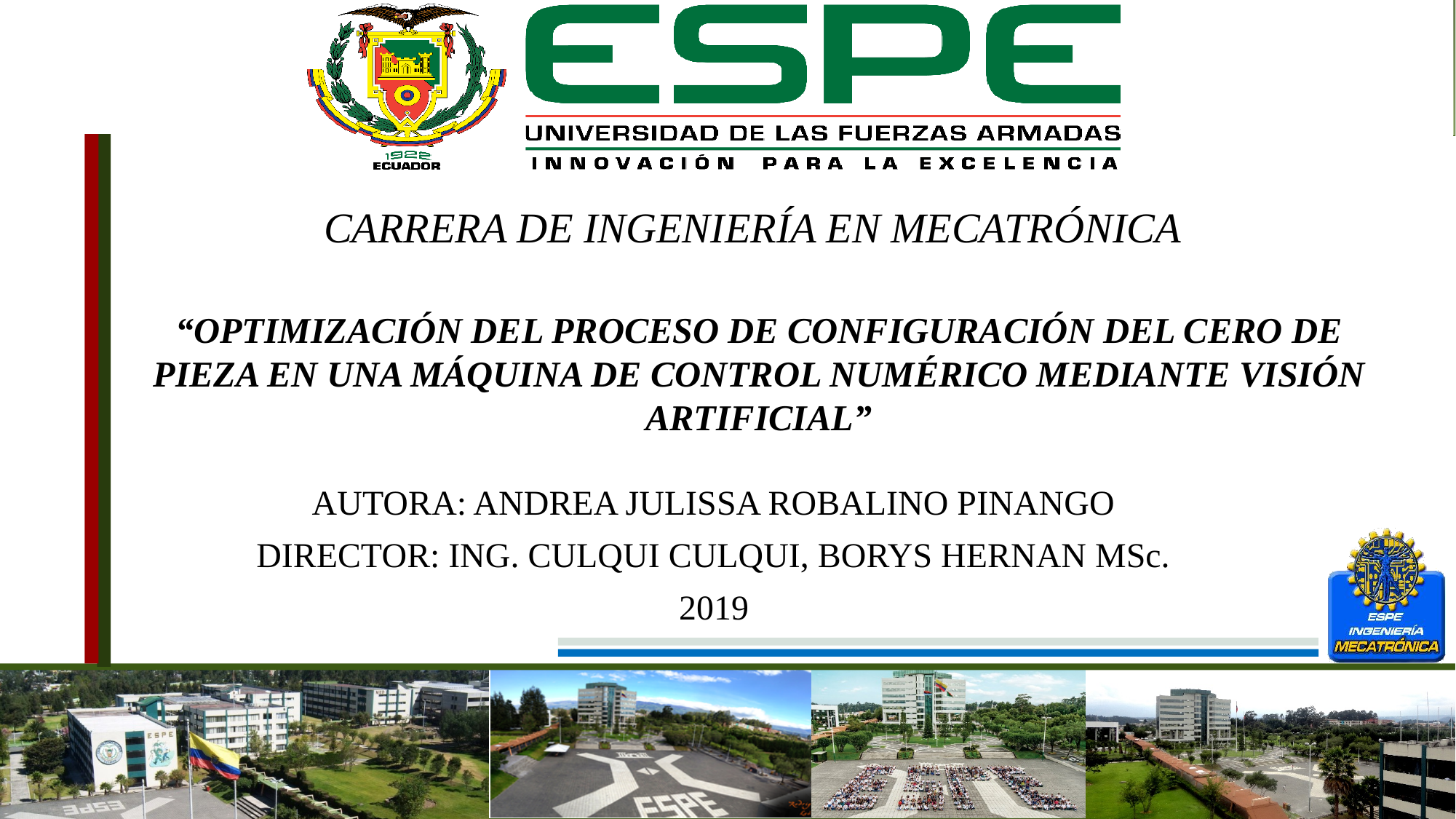

AUTORA: ANDREA JULISSA ROBALINO PINANGO
DIRECTOR: ING. CULQUI CULQUI, BORYS HERNAN MSc.
2019